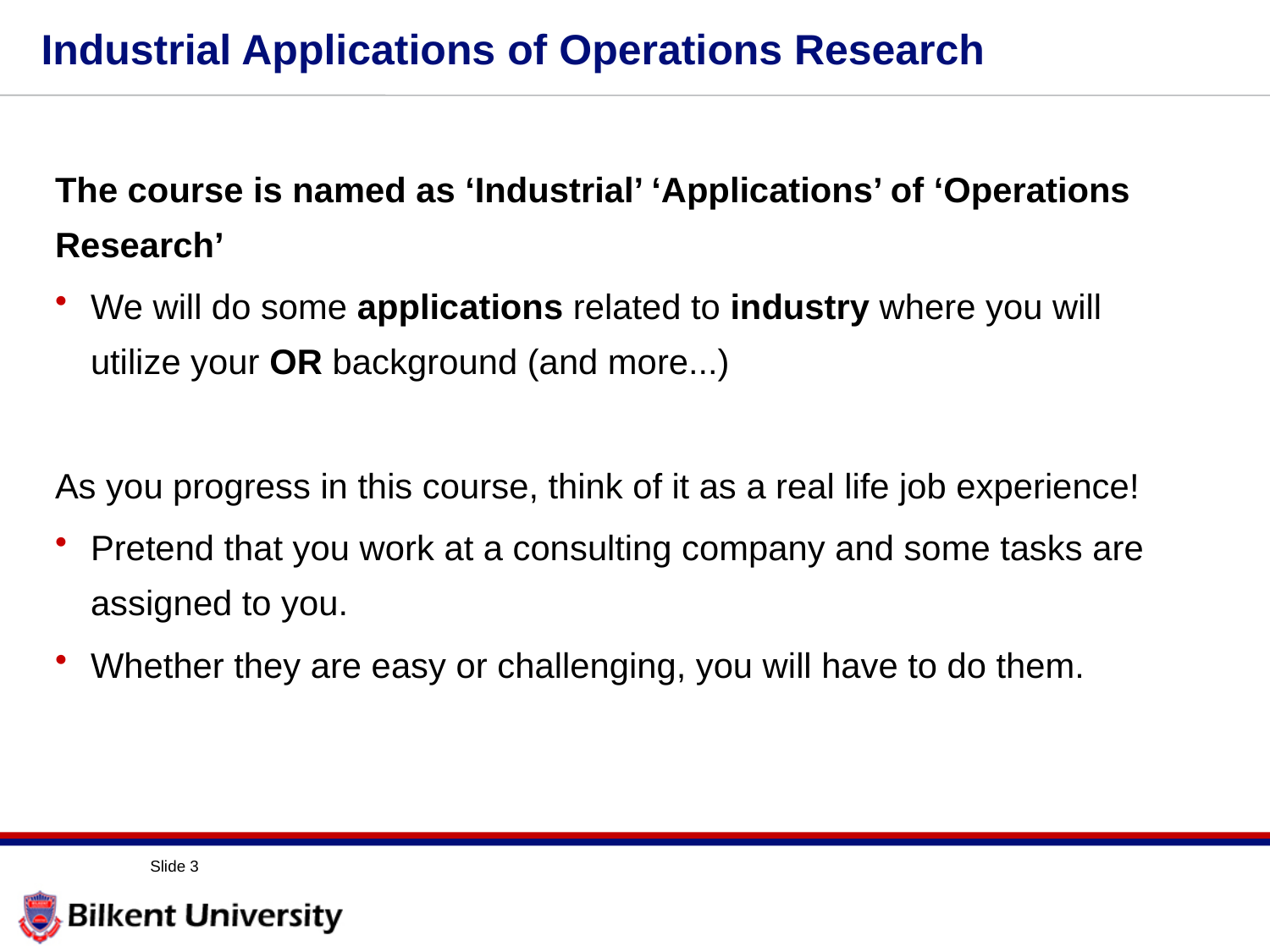

# Industrial Applications of Operations Research
The course is named as ‘Industrial’ ‘Applications’ of ‘Operations Research’
We will do some applications related to industry where you will utilize your OR background (and more...)

As you progress in this course, think of it as a real life job experience!
Pretend that you work at a consulting company and some tasks are assigned to you.
Whether they are easy or challenging, you will have to do them.